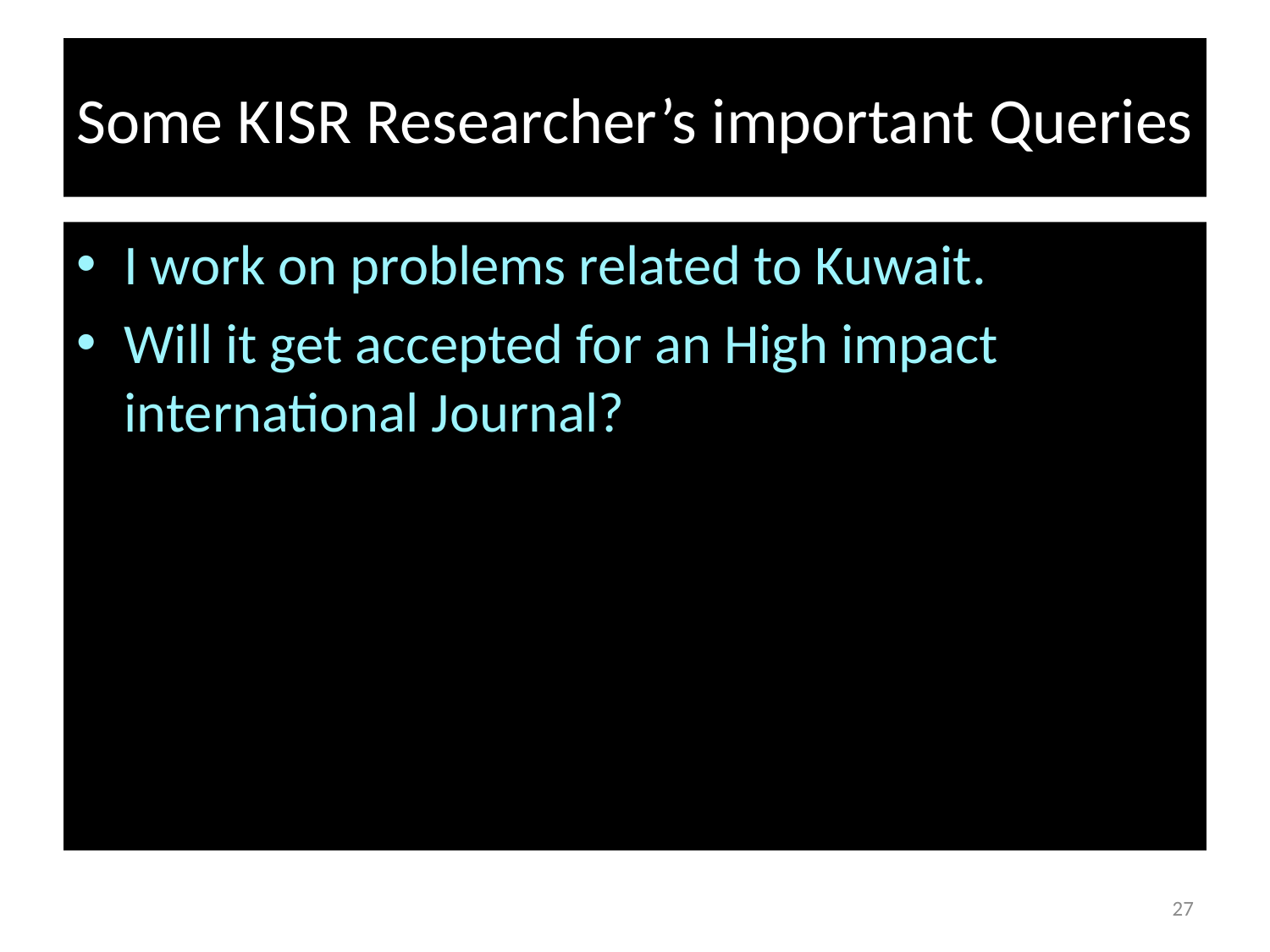

# Some KISR Researcher’s important Queries
I work on problems related to Kuwait.
Will it get accepted for an High impact international Journal?
27